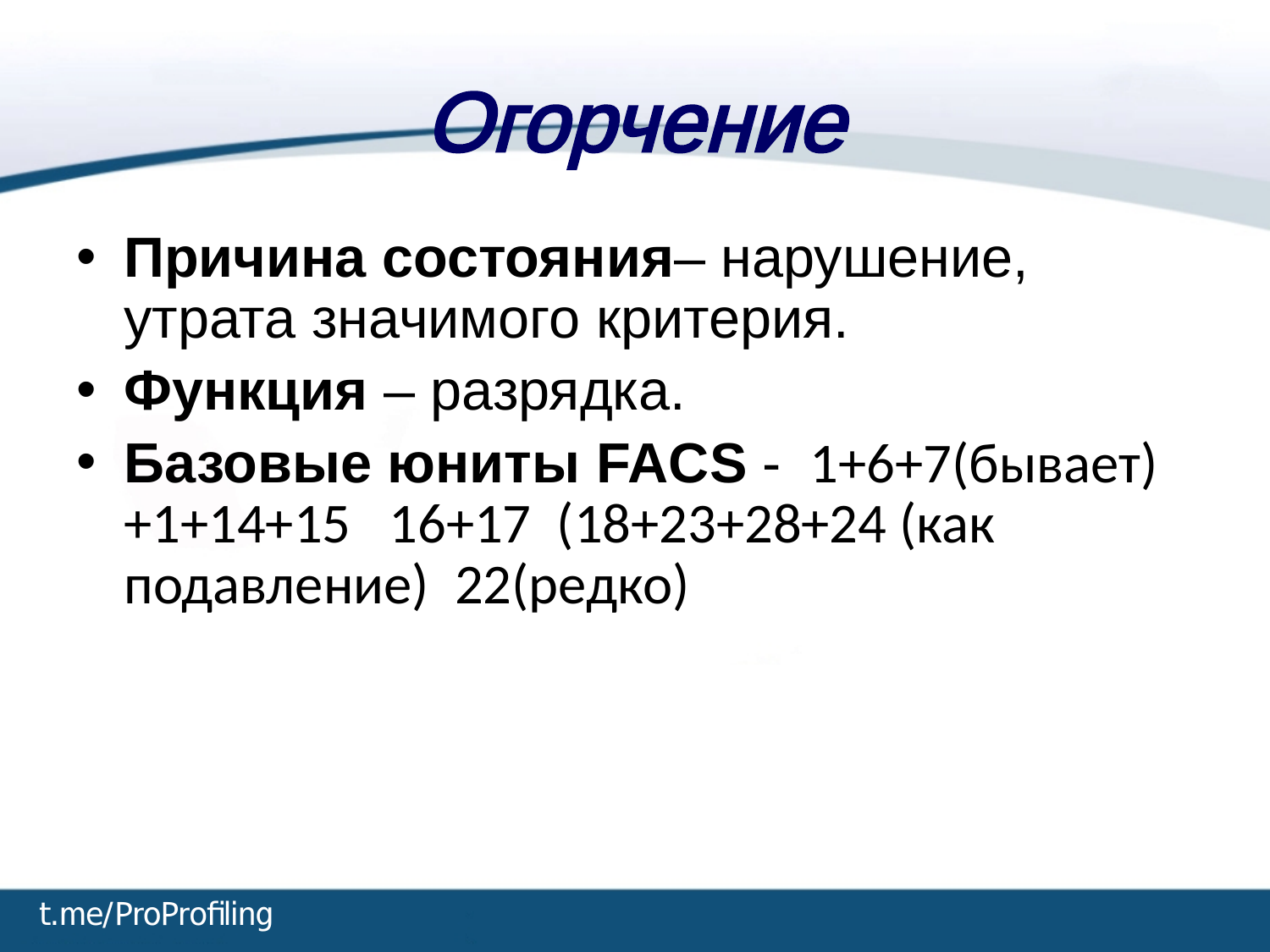

# Огорчение
Причина состояния– нарушение, утрата значимого критерия.
Функция – разрядка.
Базовые юниты FACS -  1+6+7(бывает)+1+14+15   16+17  (18+23+28+24 (как подавление)  22(редко)
t.me/ProProfiling